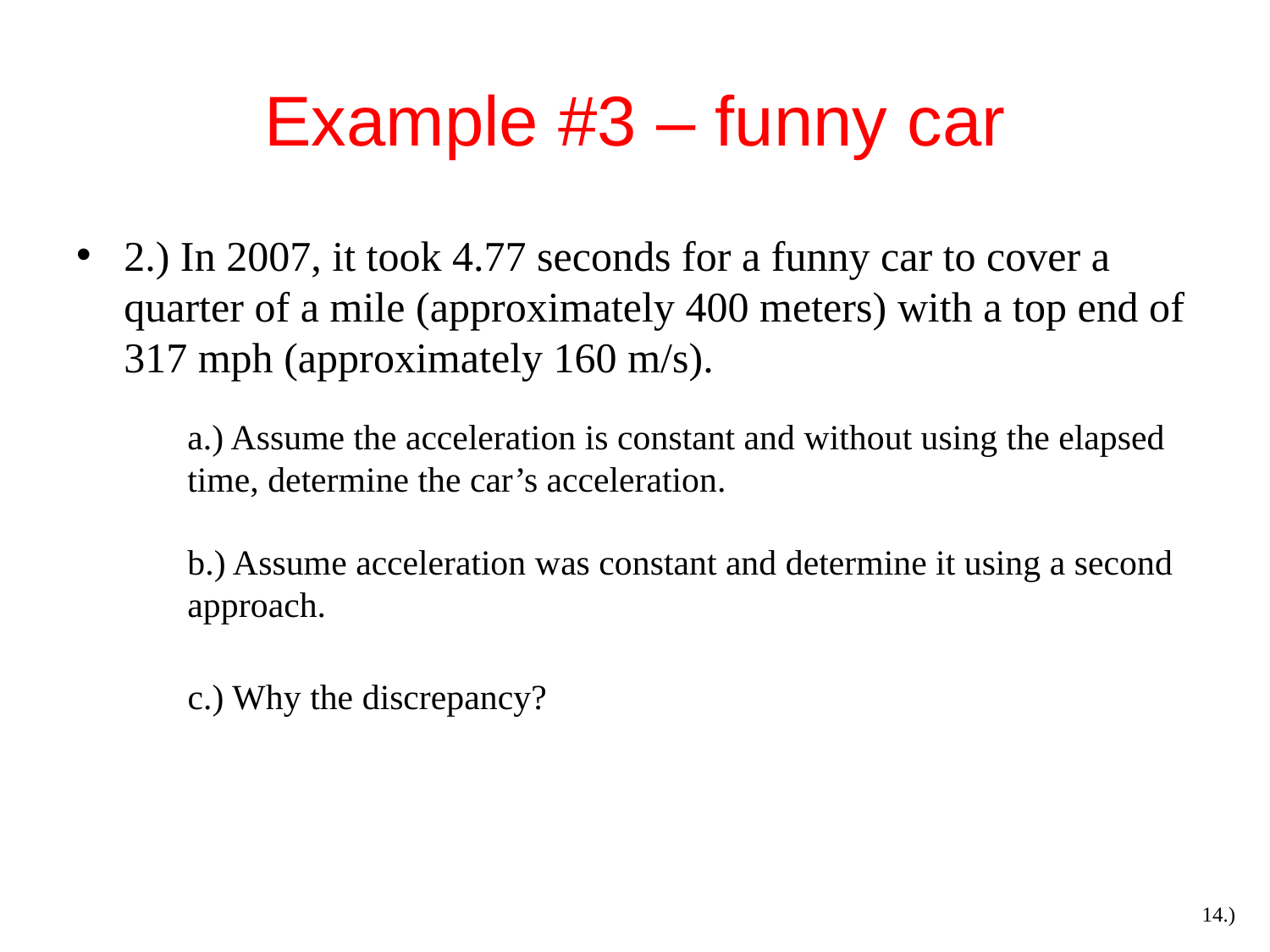

# Example #3 – funny car
2.) In 2007, it took 4.77 seconds for a funny car to cover a quarter of a mile (approximately 400 meters) with a top end of 317 mph (approximately 160 m/s).

a.) Assume the acceleration is constant and without using the elapsed time, determine the car’s acceleration.
b.) Assume acceleration was constant and determine it using a second approach.
c.) Why the discrepancy?
14.)